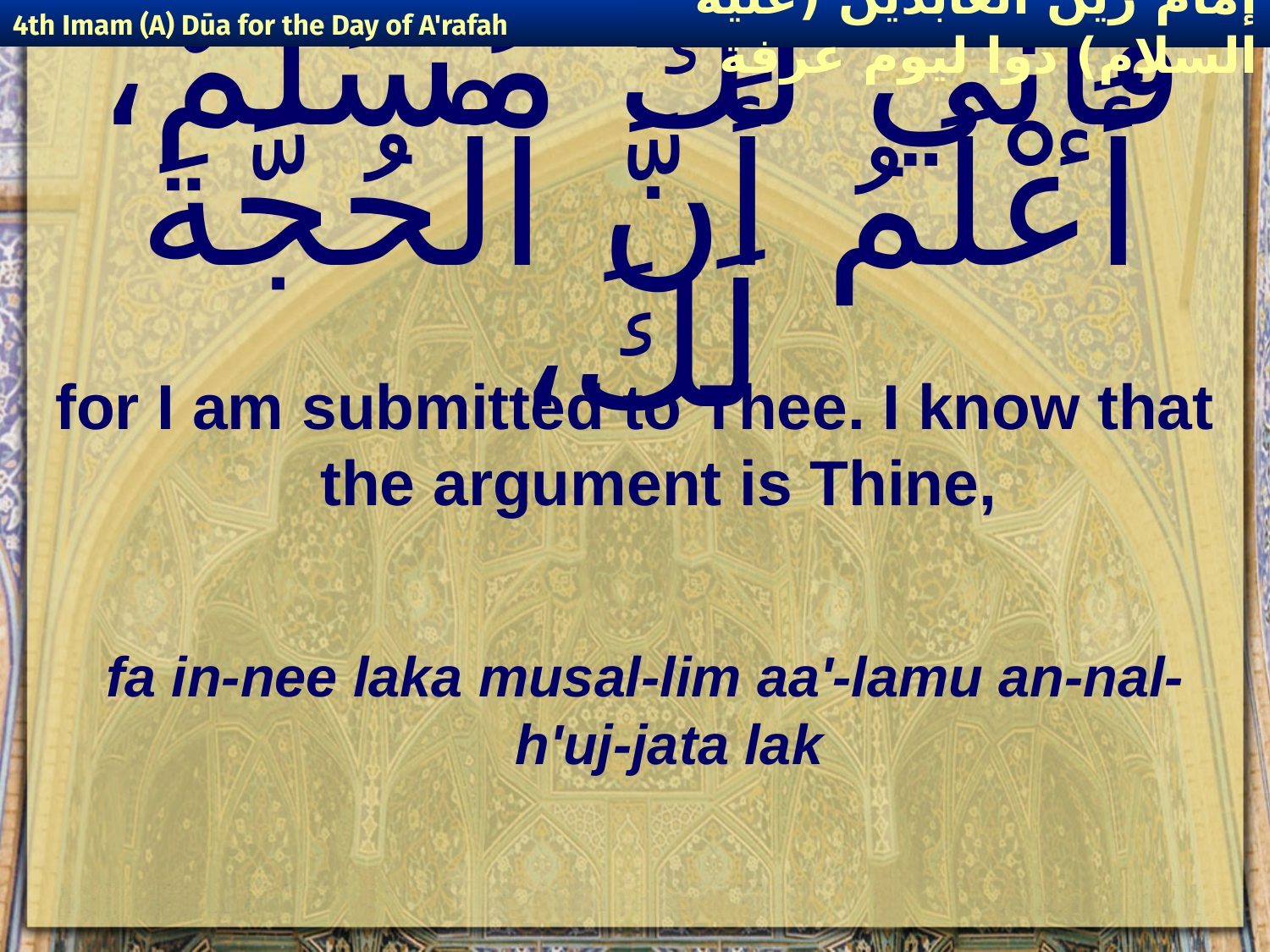

4th Imam (A) Dūa for the Day of A'rafah
إمام زين العابدين (عليه السلام) دوا ليوم عرفة
# فَإنِّي لَكَ مُسَلِّمٌ، أَعْلَمُ أَنَّ الْحُجَّةَ لَكَ،
for I am submitted to Thee. I know that the argument is Thine,
fa in-nee laka musal-lim aa'-lamu an-nal-h'uj-jata lak